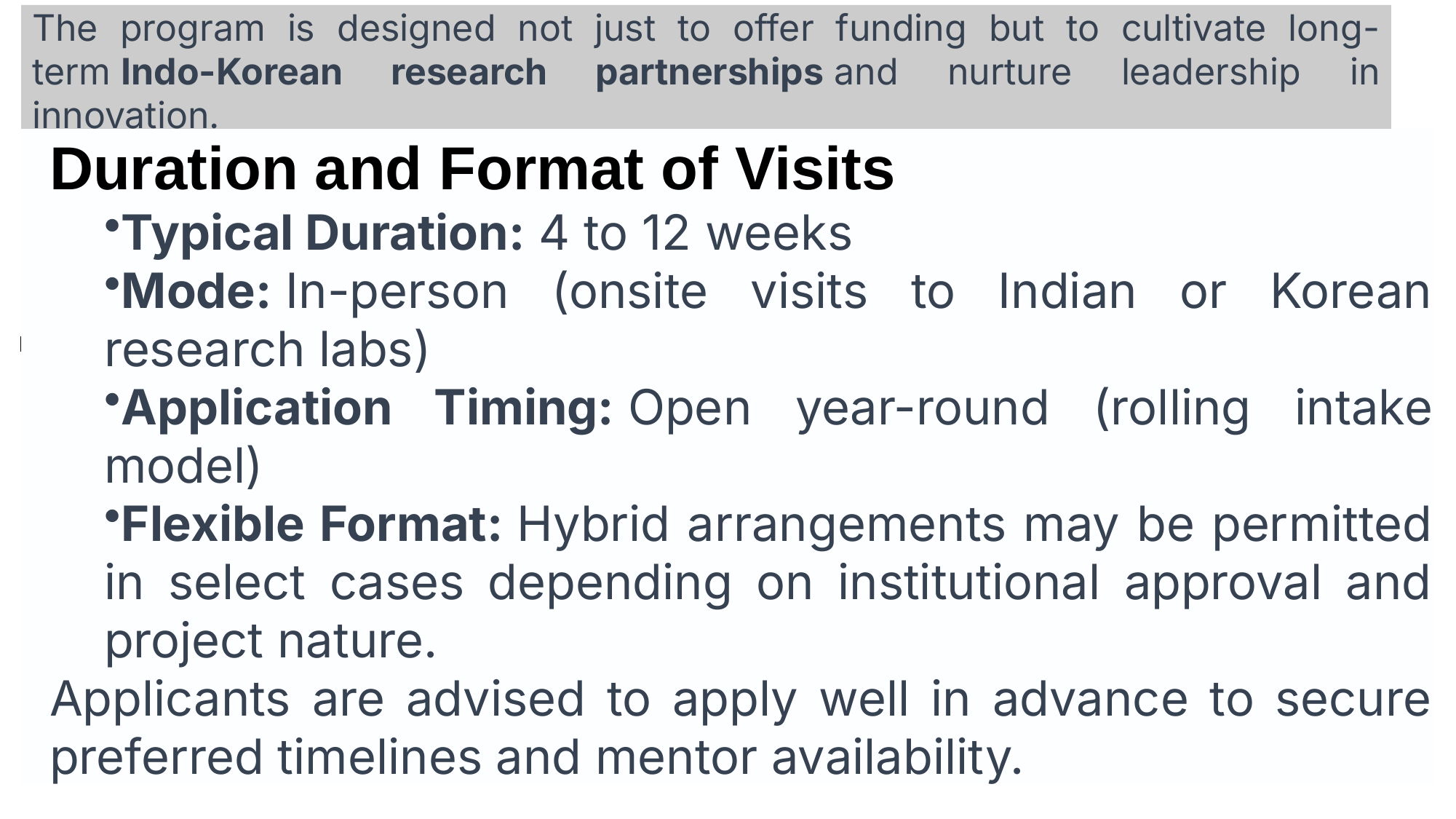

The program is designed not just to offer funding but to cultivate long-term Indo-Korean research partnerships and nurture leadership in innovation.
Duration and Format of Visits
Typical Duration: 4 to 12 weeks
Mode: In-person (onsite visits to Indian or Korean research labs)
Application Timing: Open year-round (rolling intake model)
Flexible Format: Hybrid arrangements may be permitted in select cases depending on institutional approval and project nature.
Applicants are advised to apply well in advance to secure preferred timelines and mentor availability.